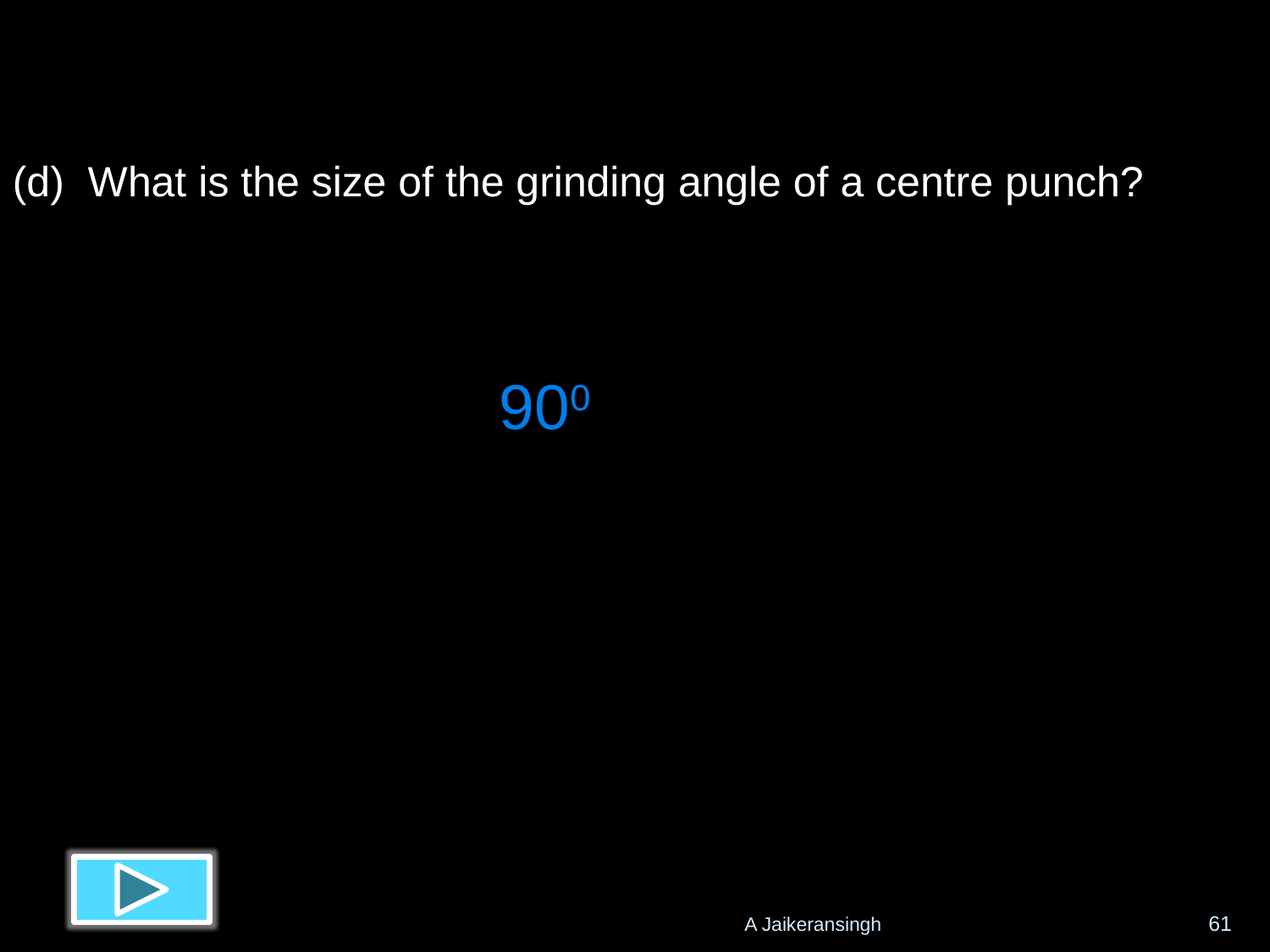

(d)  What is the size of the grinding angle of a centre punch?
900

A Jaikeransingh
61